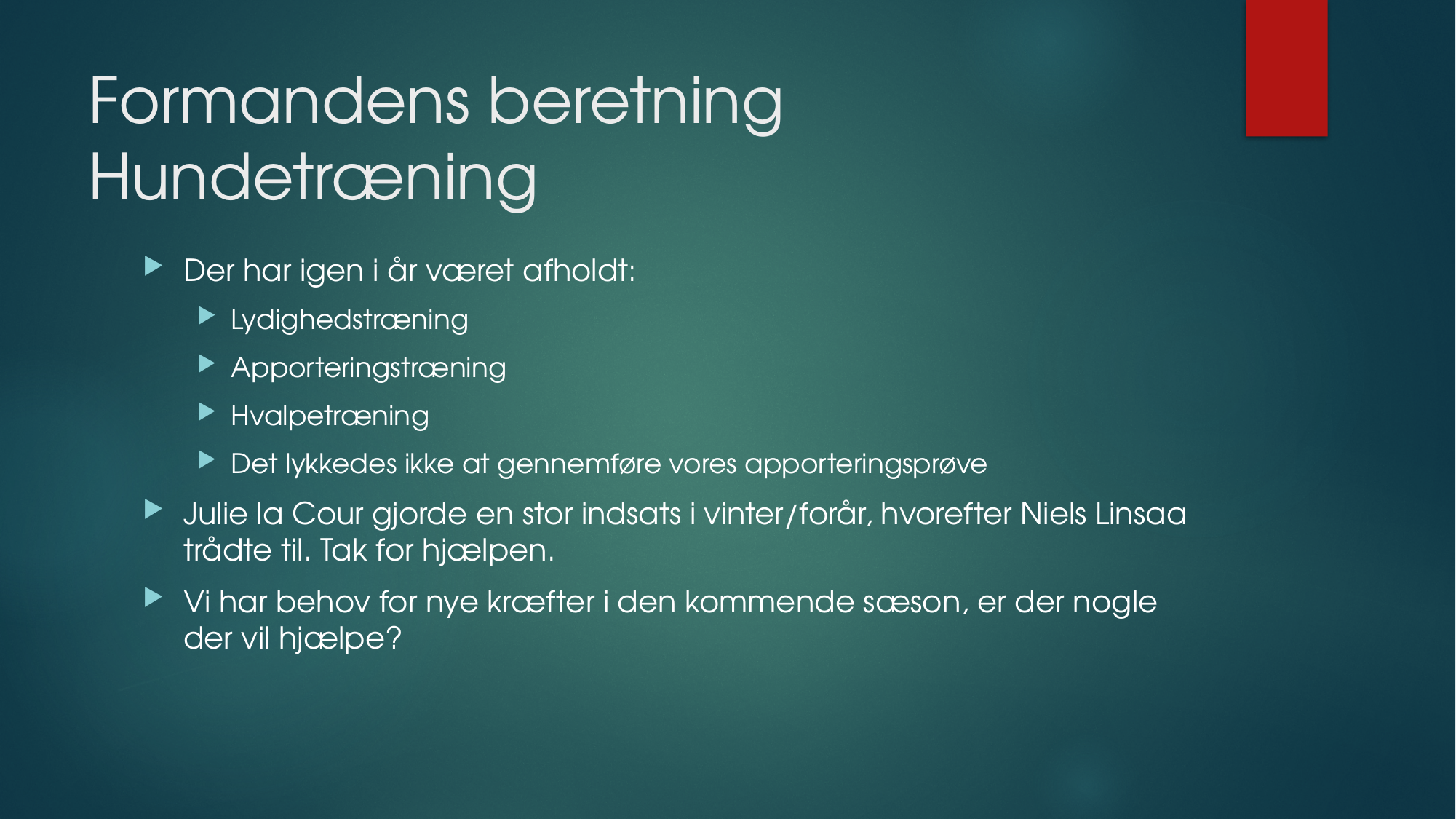

# Formandens beretning Hundetræning
Der har igen i år været afholdt:
Lydighedstræning
Apporteringstræning
Hvalpetræning
Det lykkedes ikke at gennemføre vores apporteringsprøve
Julie la Cour gjorde en stor indsats i vinter/forår, hvorefter Niels Linsaa trådte til. Tak for hjælpen.
Vi har behov for nye kræfter i den kommende sæson, er der nogle der vil hjælpe?